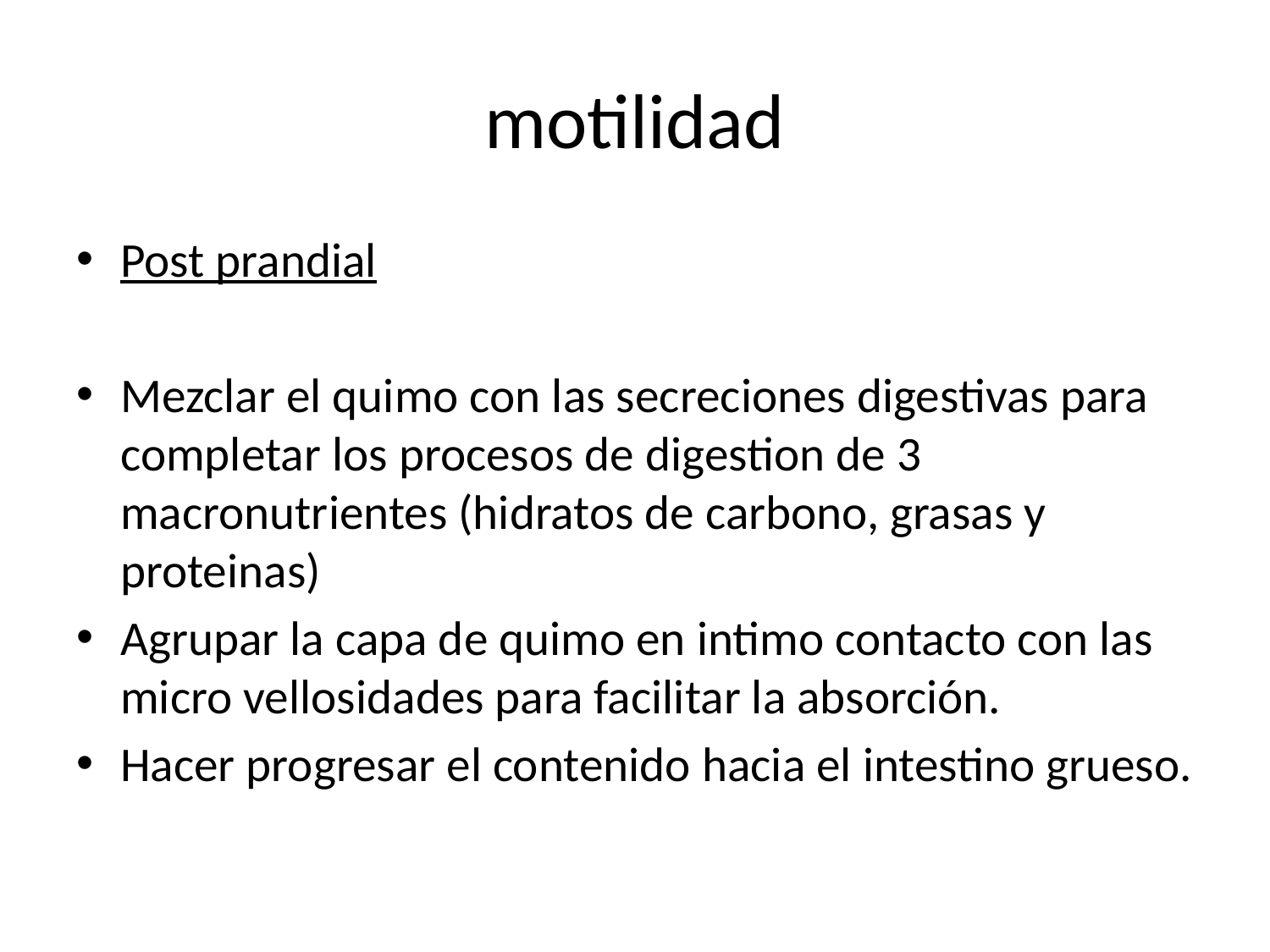

# motilidad
Post prandial

Mezclar el quimo con las secreciones digestivas para completar los procesos de digestion de 3 macronutrientes (hidratos de carbono, grasas y proteinas)
Agrupar la capa de quimo en intimo contacto con las micro vellosidades para facilitar la absorción.
Hacer progresar el contenido hacia el intestino grueso.